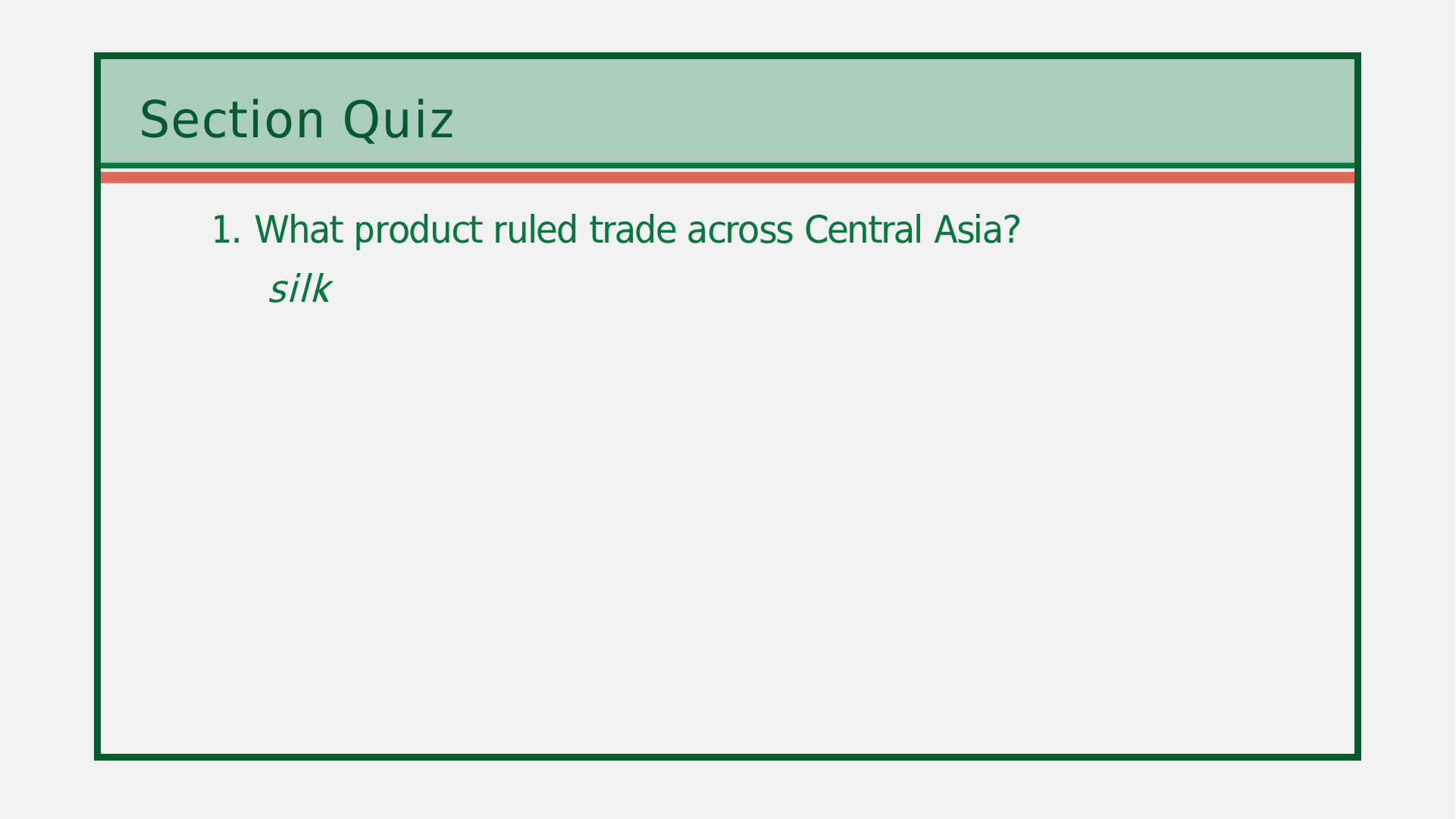

1. What product ruled trade across Central Asia?
	silk